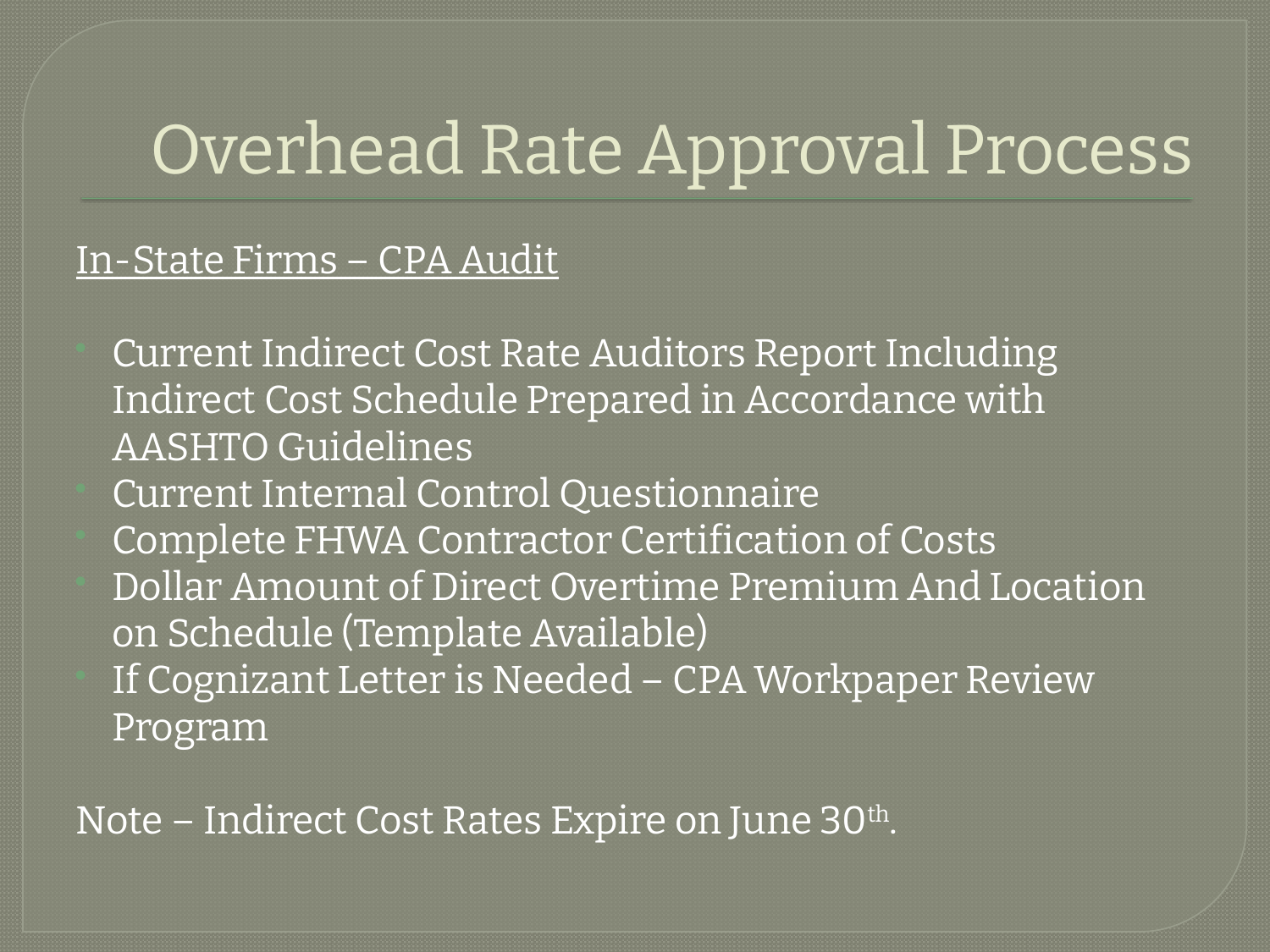

# Overhead Rate Approval Process
In-State Firms – CPA Audit

Current Indirect Cost Rate Auditors Report Including Indirect Cost Schedule Prepared in Accordance with AASHTO Guidelines
Current Internal Control Questionnaire
Complete FHWA Contractor Certification of Costs
Dollar Amount of Direct Overtime Premium And Location on Schedule (Template Available)
If Cognizant Letter is Needed – CPA Workpaper Review Program

Note – Indirect Cost Rates Expire on June 30th.